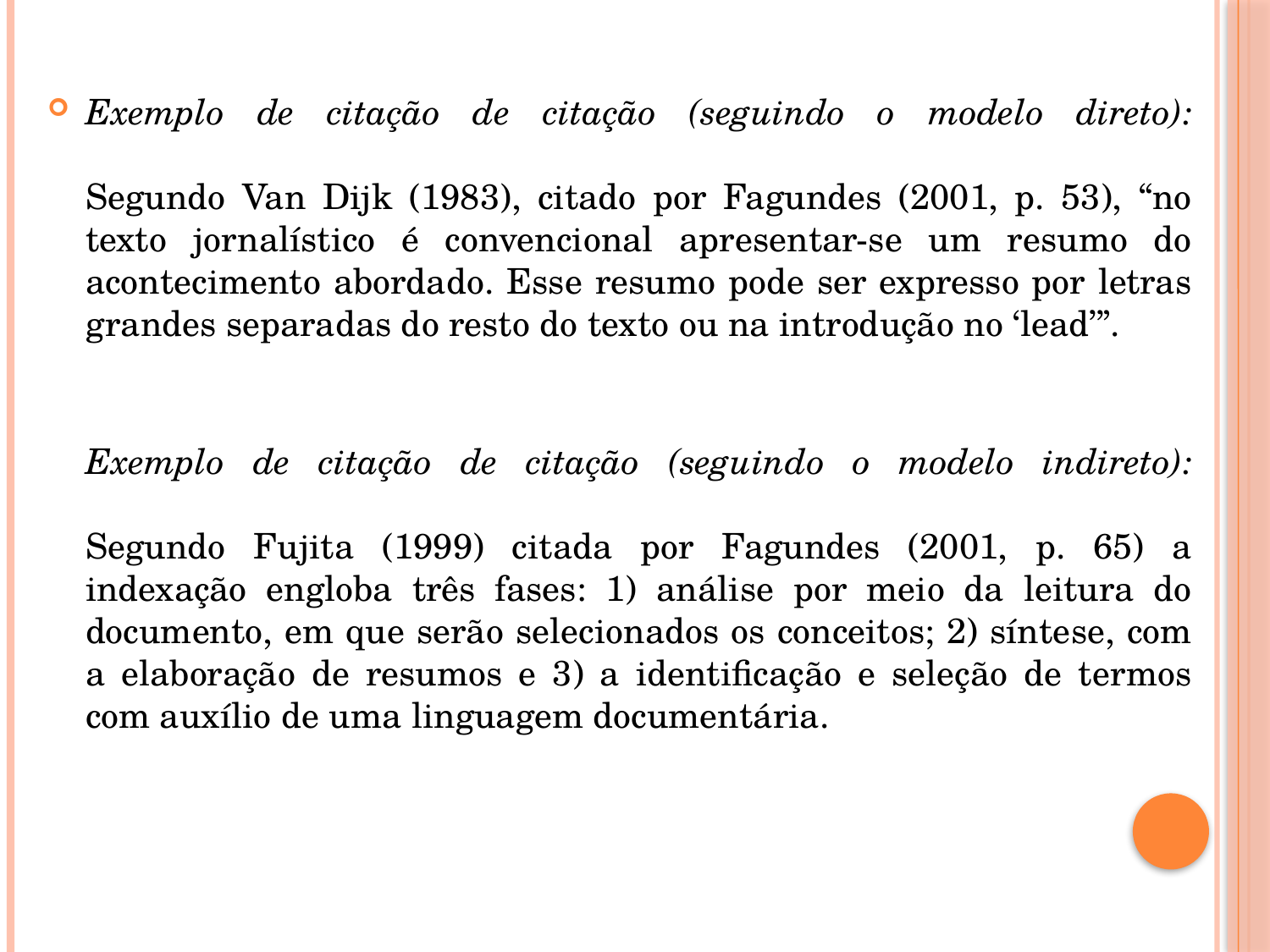

Exemplo de citação de citação (seguindo o modelo direto):
Segundo Van Dijk (1983), citado por Fagundes (2001, p. 53), “no texto jornalístico é convencional apresentar-se um resumo do acontecimento abordado. Esse resumo pode ser expresso por letras grandes separadas do resto do texto ou na introdução no ‘lead’”.
Exemplo de citação de citação (seguindo o modelo indireto):
Segundo Fujita (1999) citada por Fagundes (2001, p. 65) a indexação engloba três fases: 1) análise por meio da leitura do documento, em que serão selecionados os conceitos; 2) síntese, com a elaboração de resumos e 3) a identificação e seleção de termos com auxílio de uma linguagem documentária.